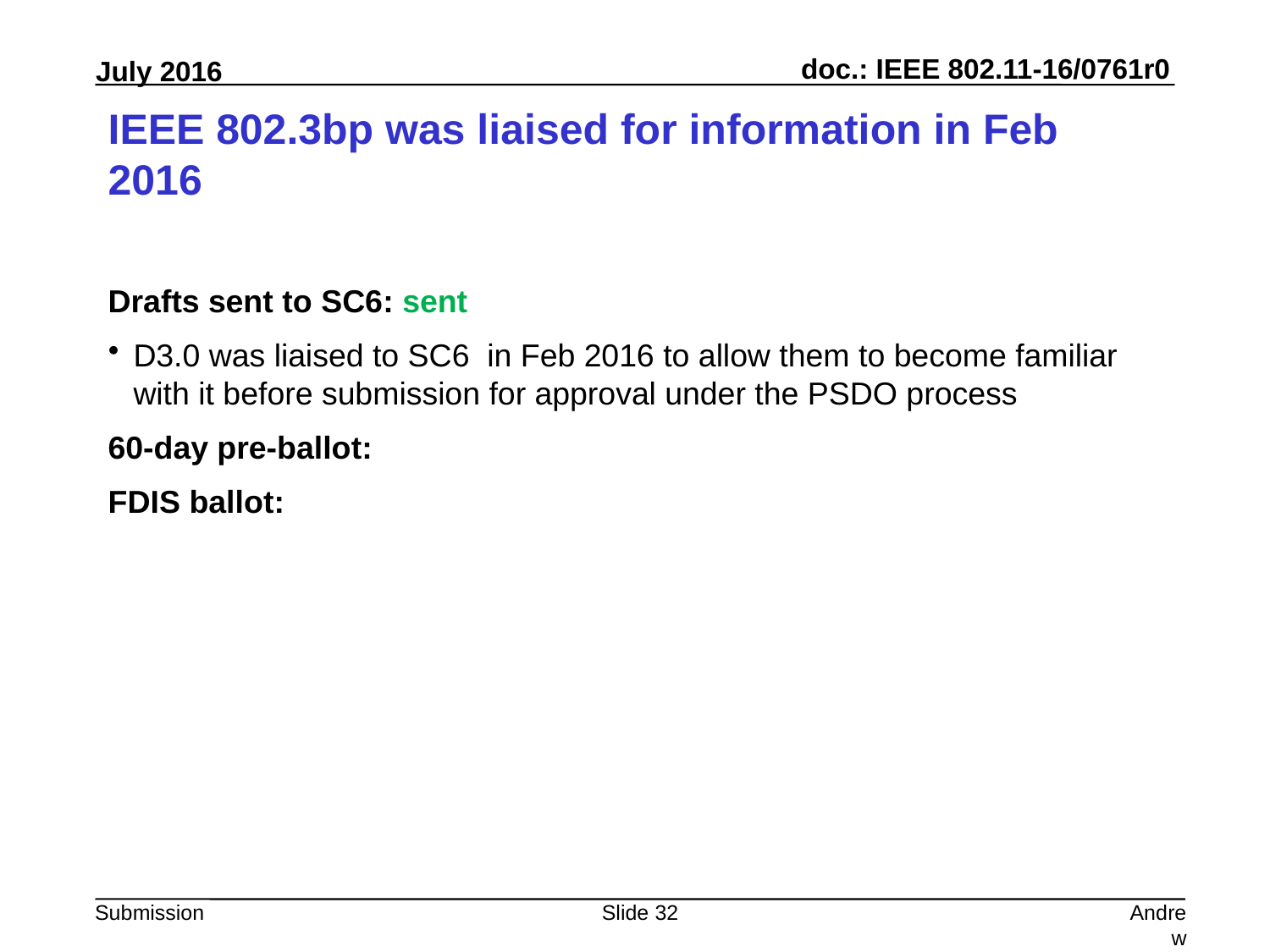

# IEEE 802.3bp was liaised for information in Feb 2016
Drafts sent to SC6: sent
D3.0 was liaised to SC6  in Feb 2016 to allow them to become familiar with it before submission for approval under the PSDO process
60-day pre-ballot:
FDIS ballot:
Slide 32
Andrew Myles, Cisco